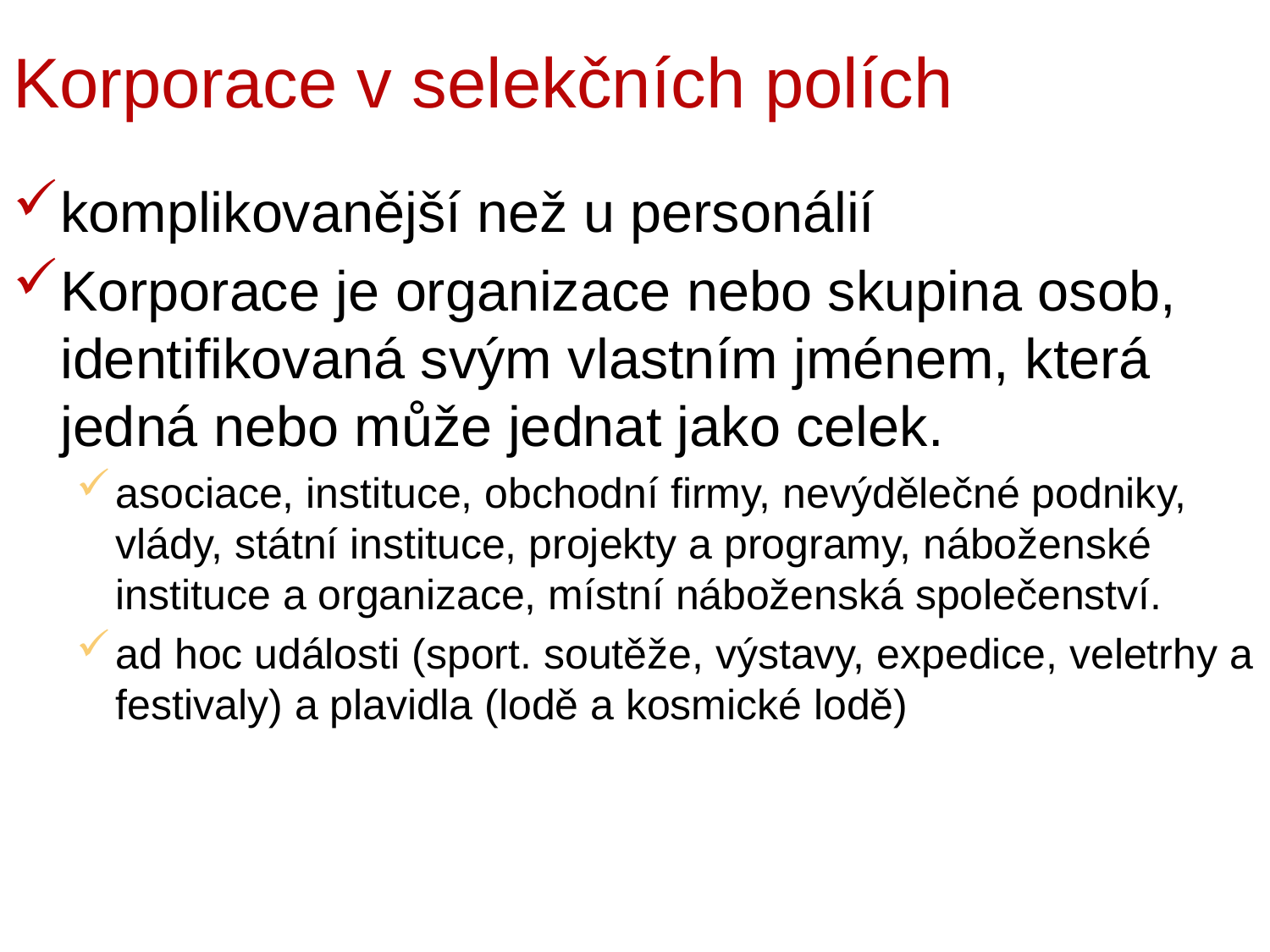

# Korporace v selekčních polích
komplikovanější než u personálií
Korporace je organizace nebo skupina osob, identifikovaná svým vlastním jménem, která jedná nebo může jednat jako celek.
asociace, instituce, obchodní firmy, nevýdělečné podniky, vlády, státní instituce, projekty a programy, náboženské instituce a organizace, místní náboženská společenství.
ad hoc události (sport. soutěže, výstavy, expedice, veletrhy a festivaly) a plavidla (lodě a kosmické lodě)